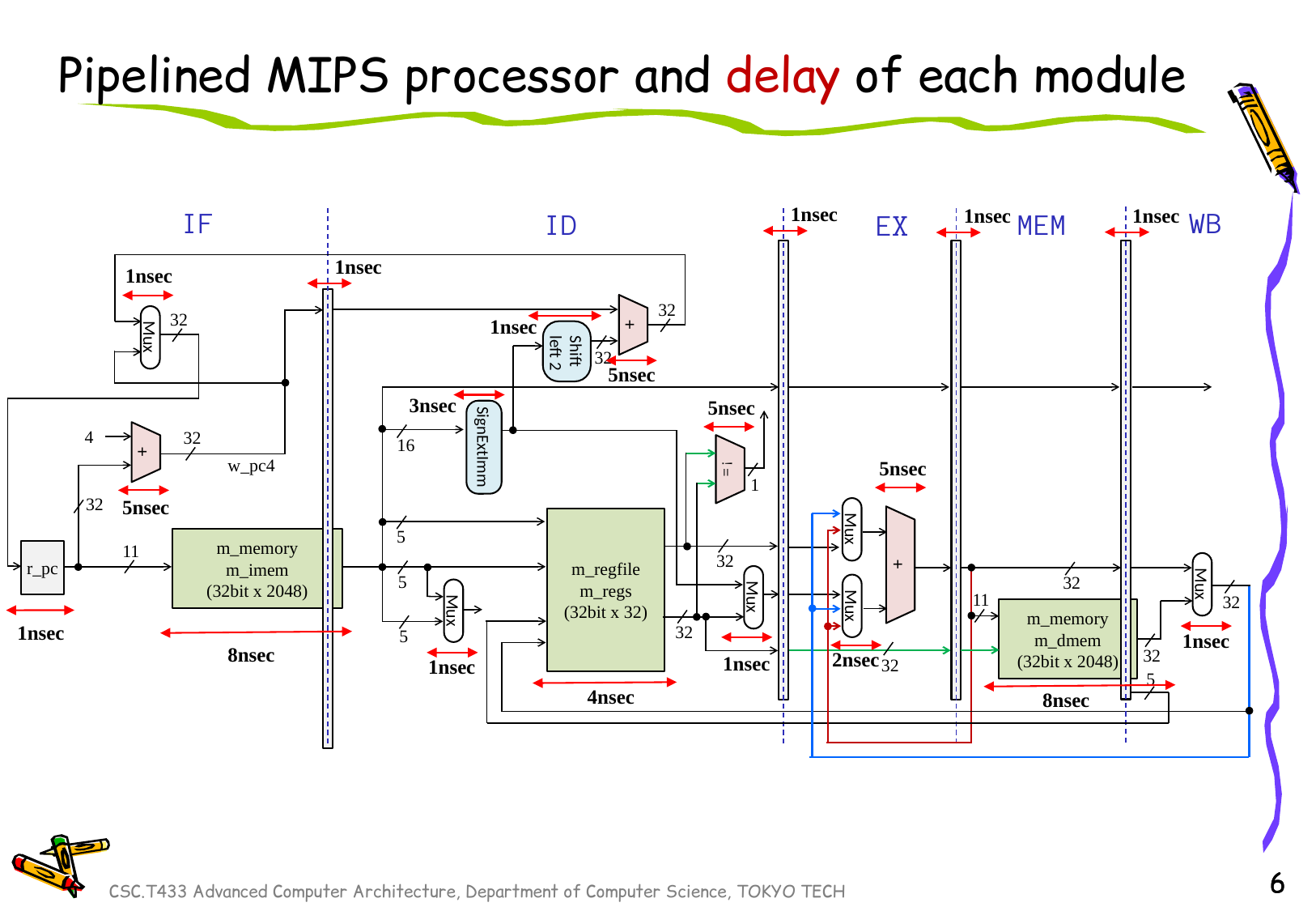

# Pipelined MIPS processor and delay of each module
IF
WB
ID
MEM
EX
1nsec
1nsec
1nsec

1nsec
1nsec

32
Mux
32
+
1nsec
Shift
 left 2
32
5nsec

3nsec
5nsec
SignExtImm
4

32

16
+
w_pc4
!=
5nsec
1
32
5nsec
Mux
m_regfile
m_regs
(32bit x 32)

5
m_memory
m_imem
(32bit x 2048)
11
r_pc

32
+
Mux

Mux
5
32
Mux
Mux
11
32
m_memory
m_dmem
(32bit x 2048)

1nsec
32

5
1nsec
8nsec
32
2nsec
1nsec
32
1nsec
5
4nsec
8nsec

6